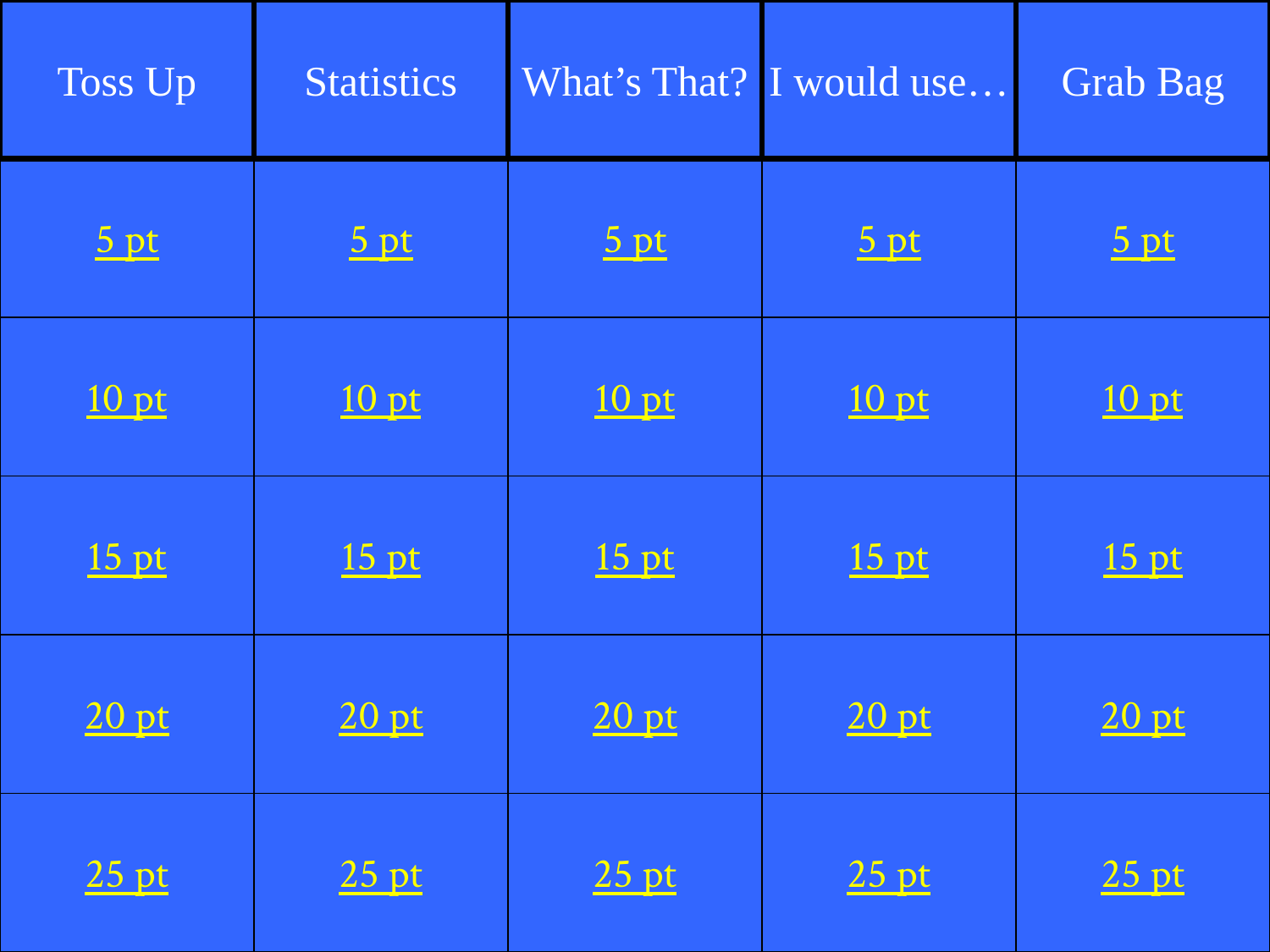

Toss Up
Statistics
What’s That?
I would use…
Grab Bag
5 pt
5 pt
5 pt
5 pt
5 pt
10 pt
10 pt
10 pt
10 pt
10 pt
15 pt
15 pt
15 pt
15 pt
15 pt
20 pt
20 pt
20 pt
20 pt
20 pt
25 pt
25 pt
25 pt
25 pt
25 pt
1